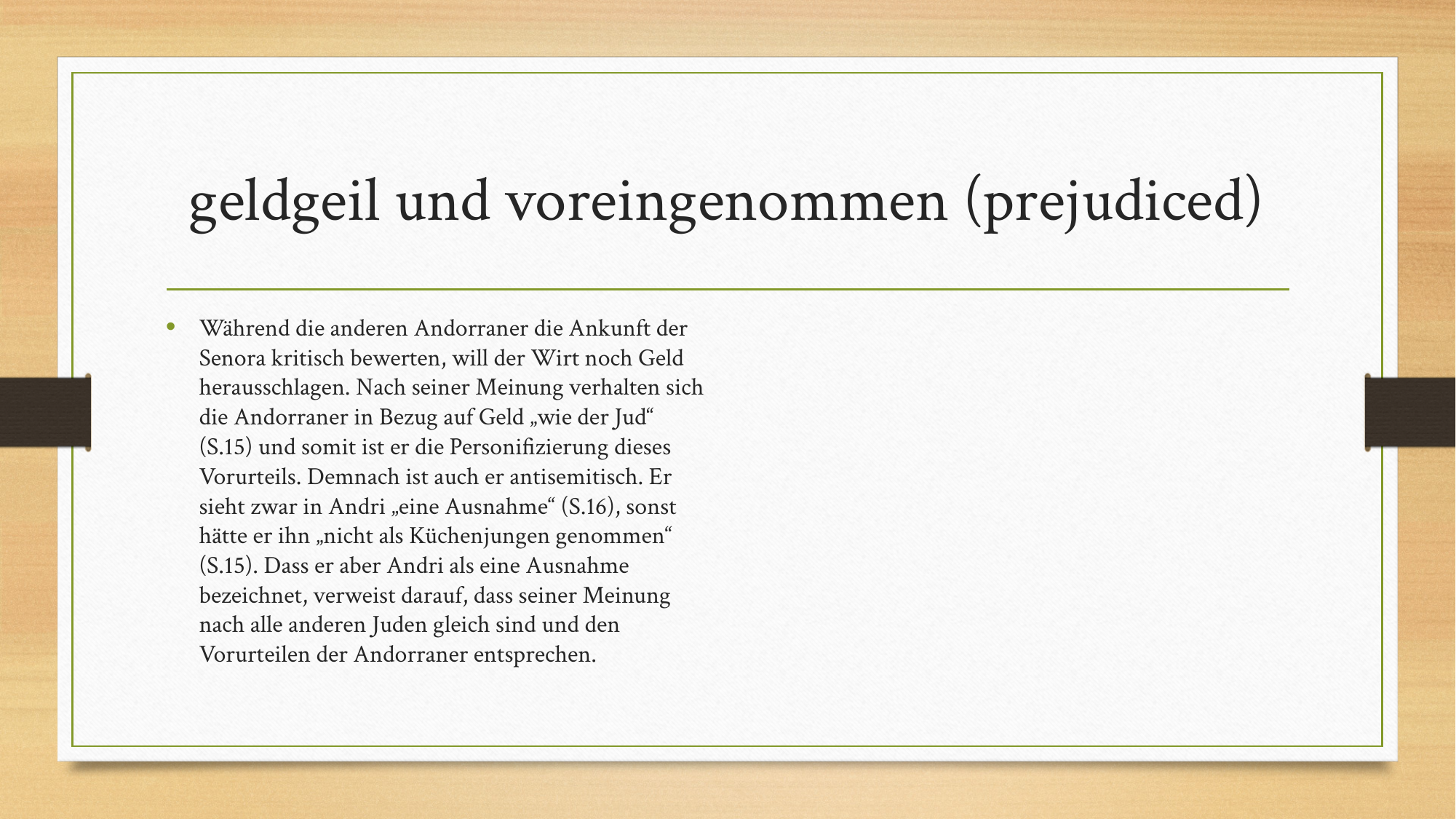

# geldgeil und voreingenommen (prejudiced)
Während die anderen Andorraner die Ankunft der Senora kritisch bewerten, will der Wirt noch Geld herausschlagen. Nach seiner Meinung verhalten sich die Andorraner in Bezug auf Geld „wie der Jud“ (S.15) und somit ist er die Personifizierung dieses Vorurteils. Demnach ist auch er antisemitisch. Er sieht zwar in Andri „eine Ausnahme“ (S.16), sonst hätte er ihn „nicht als Küchenjungen genommen“ (S.15). Dass er aber Andri als eine Ausnahme bezeichnet, verweist darauf, dass seiner Meinung nach alle anderen Juden gleich sind und den Vorurteilen der Andorraner entsprechen.